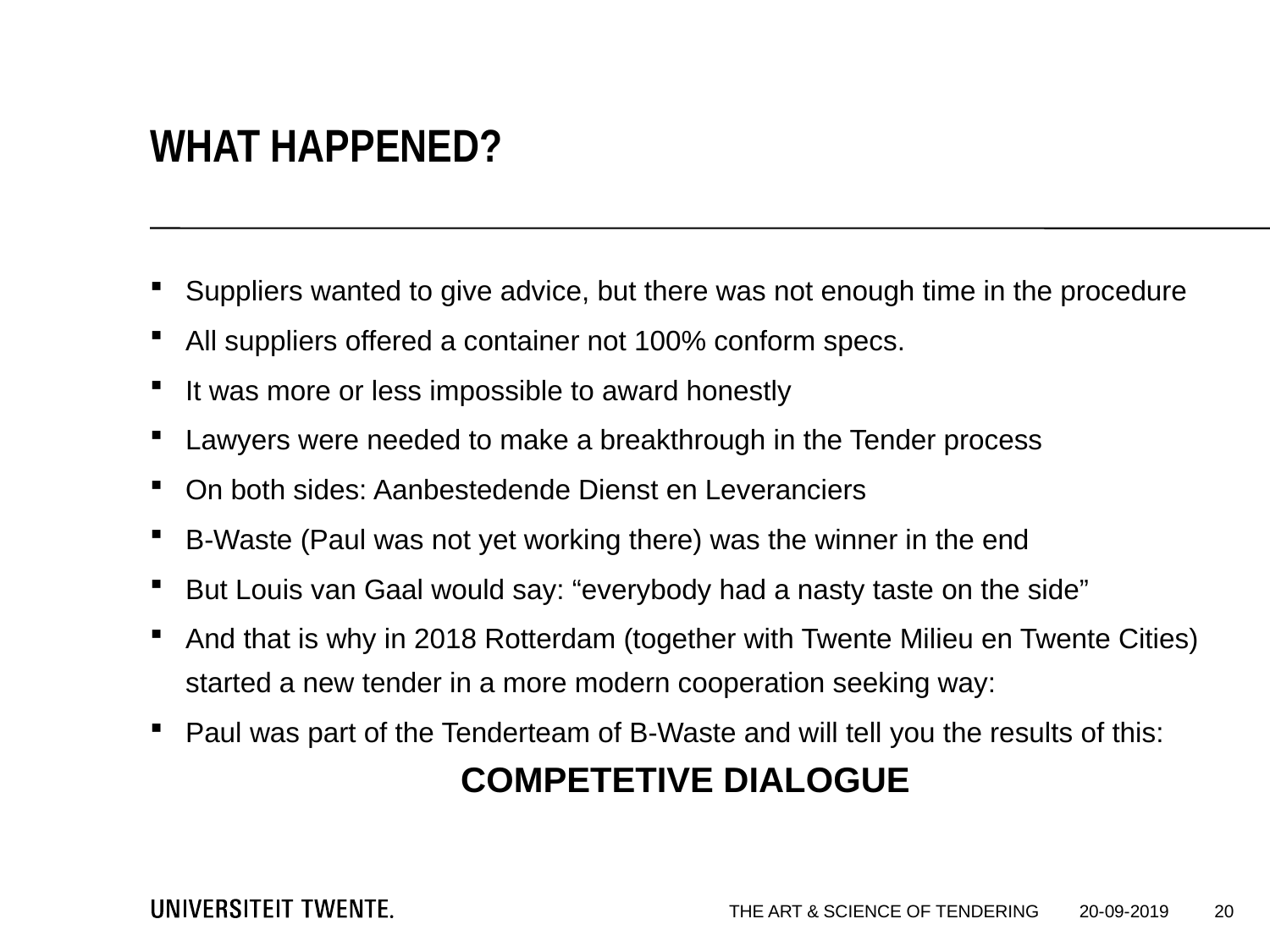

What happened?
Suppliers wanted to give advice, but there was not enough time in the procedure
All suppliers offered a container not 100% conform specs.
It was more or less impossible to award honestly
Lawyers were needed to make a breakthrough in the Tender process
On both sides: Aanbestedende Dienst en Leveranciers
B-Waste (Paul was not yet working there) was the winner in the end
But Louis van Gaal would say: “everybody had a nasty taste on the side”
And that is why in 2018 Rotterdam (together with Twente Milieu en Twente Cities) started a new tender in a more modern cooperation seeking way:
Paul was part of the Tenderteam of B-Waste and will tell you the results of this:
COMPETETIVE DIALOGUE

20
THE ART & SCIENCE OF TENDERING
20-09-2019